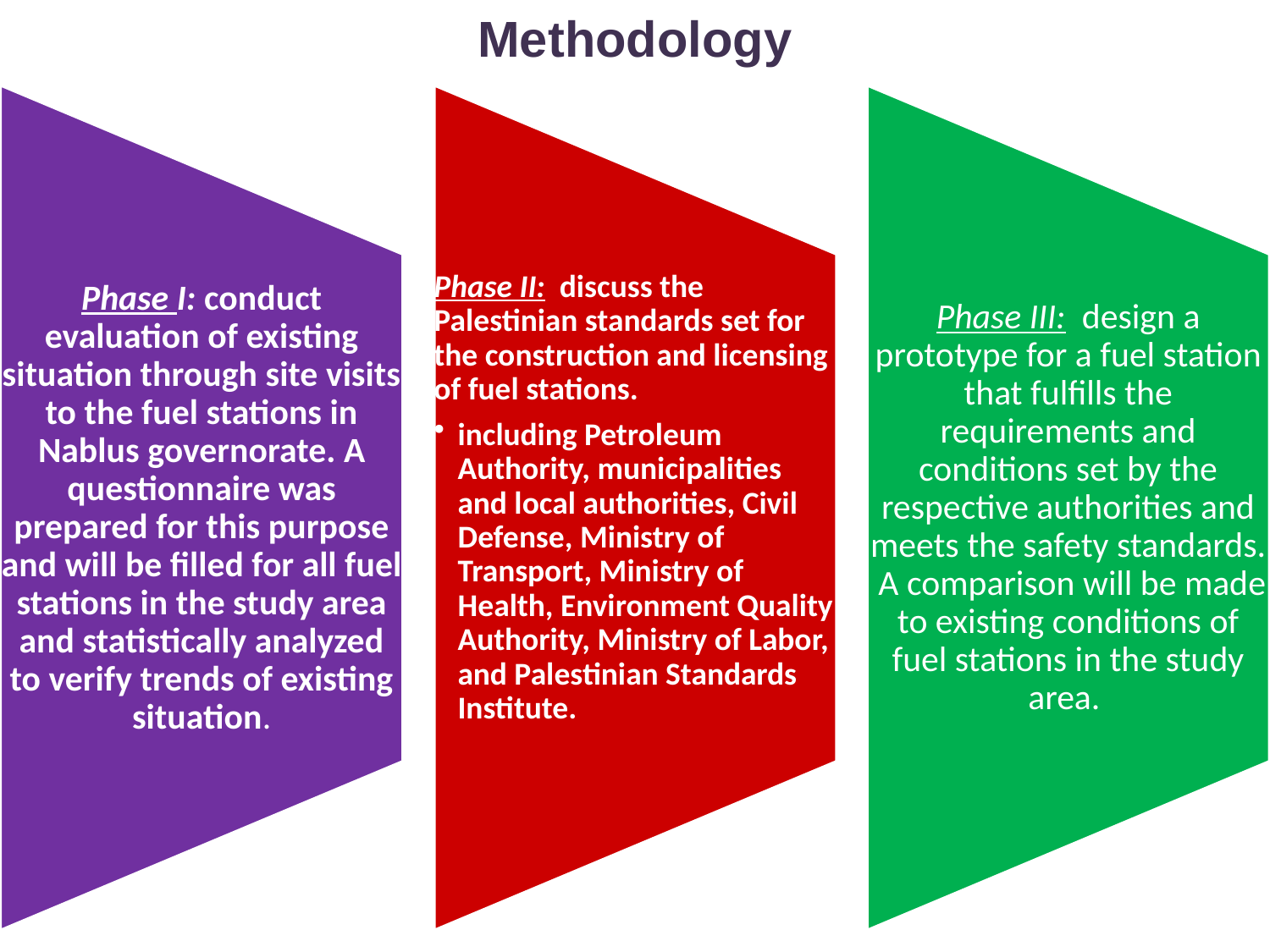

# Methodology
Phase I: conduct evaluation of existing situation through site visits to the fuel stations in Nablus governorate. A questionnaire was prepared for this purpose and will be filled for all fuel stations in the study area and statistically analyzed to verify trends of existing situation.
Phase II:  discuss the Palestinian standards set for the construction and licensing of fuel stations.
including Petroleum Authority, municipalities and local authorities, Civil Defense, Ministry of Transport, Ministry of Health, Environment Quality Authority, Ministry of Labor, and Palestinian Standards Institute.
Phase III:  design a prototype for a fuel station that fulfills the requirements and conditions set by the respective authorities and meets the safety standards.  A comparison will be made to existing conditions of fuel stations in the study area.